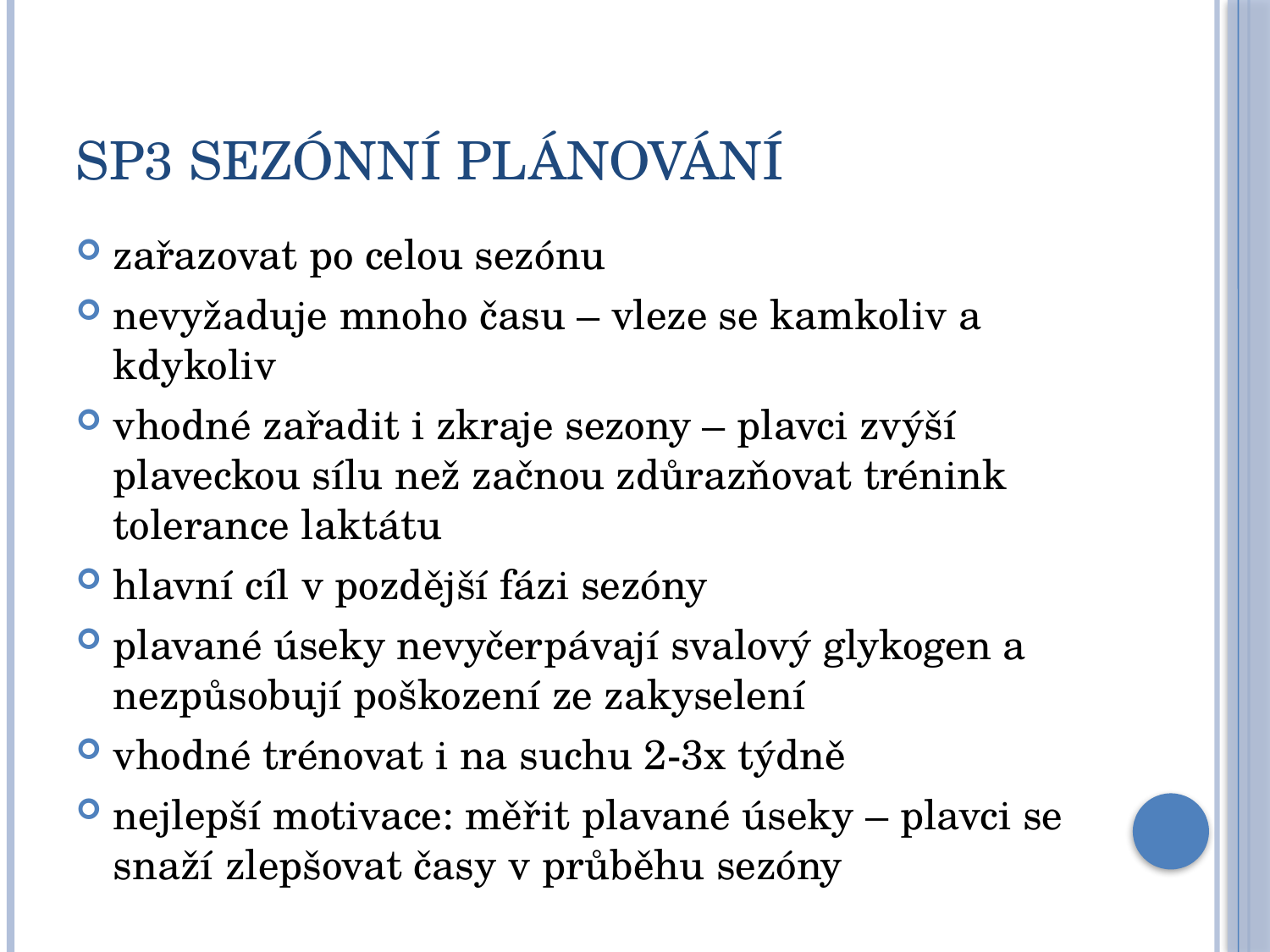

# Sp3 Sezónní plánování
zařazovat po celou sezónu
nevyžaduje mnoho času – vleze se kamkoliv a kdykoliv
vhodné zařadit i zkraje sezony – plavci zvýší plaveckou sílu než začnou zdůrazňovat trénink tolerance laktátu
hlavní cíl v pozdější fázi sezóny
plavané úseky nevyčerpávají svalový glykogen a nezpůsobují poškození ze zakyselení
vhodné trénovat i na suchu 2-3x týdně
nejlepší motivace: měřit plavané úseky – plavci se snaží zlepšovat časy v průběhu sezóny